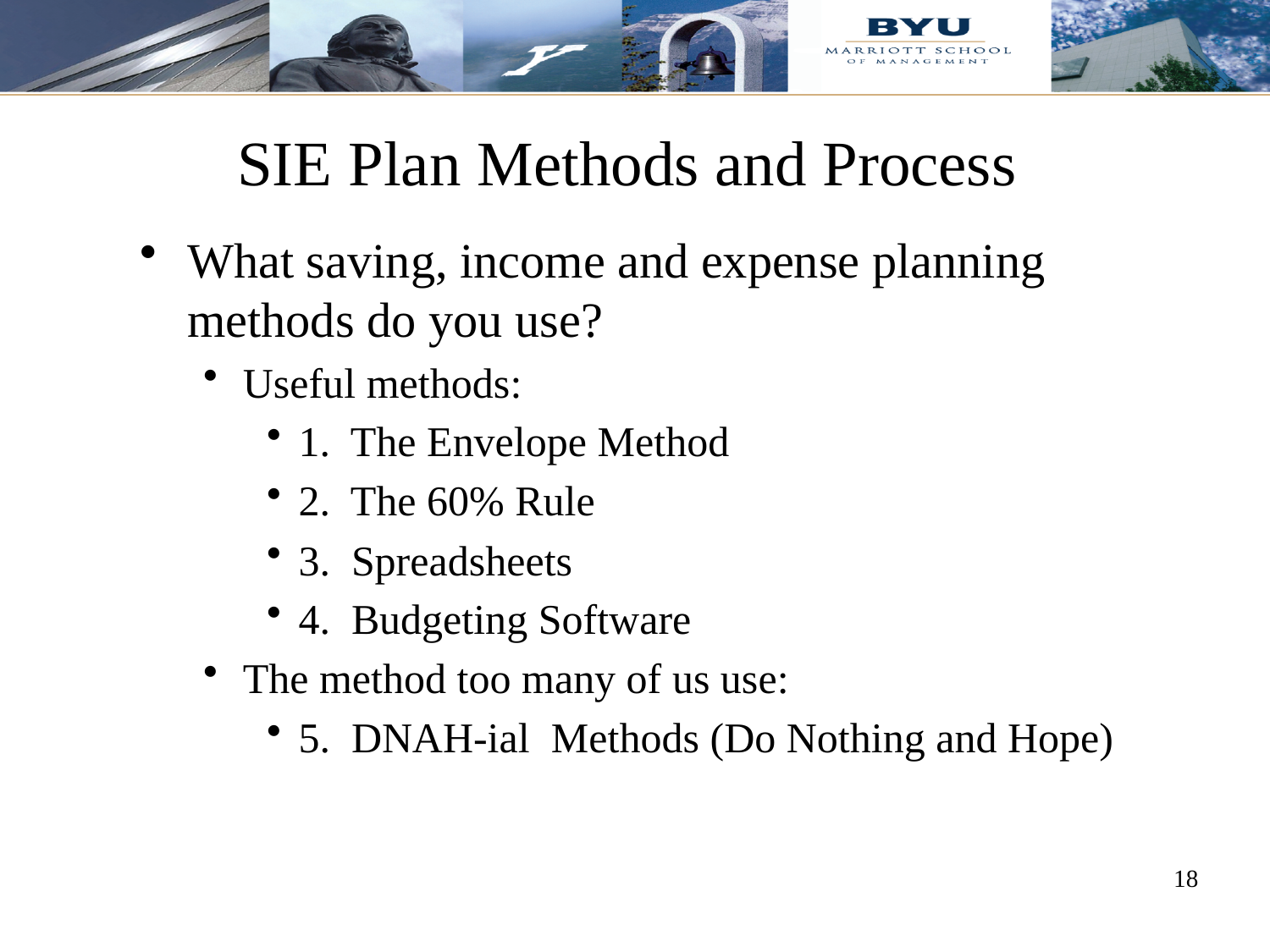

# SIE Plan Methods and Process
What saving, income and expense planning methods do you use?
Useful methods:
1.  The Envelope Method
2.  The 60% Rule
3.  Spreadsheets
4.  Budgeting Software
The method too many of us use:
5.  DNAH-ial  Methods (Do Nothing and Hope)